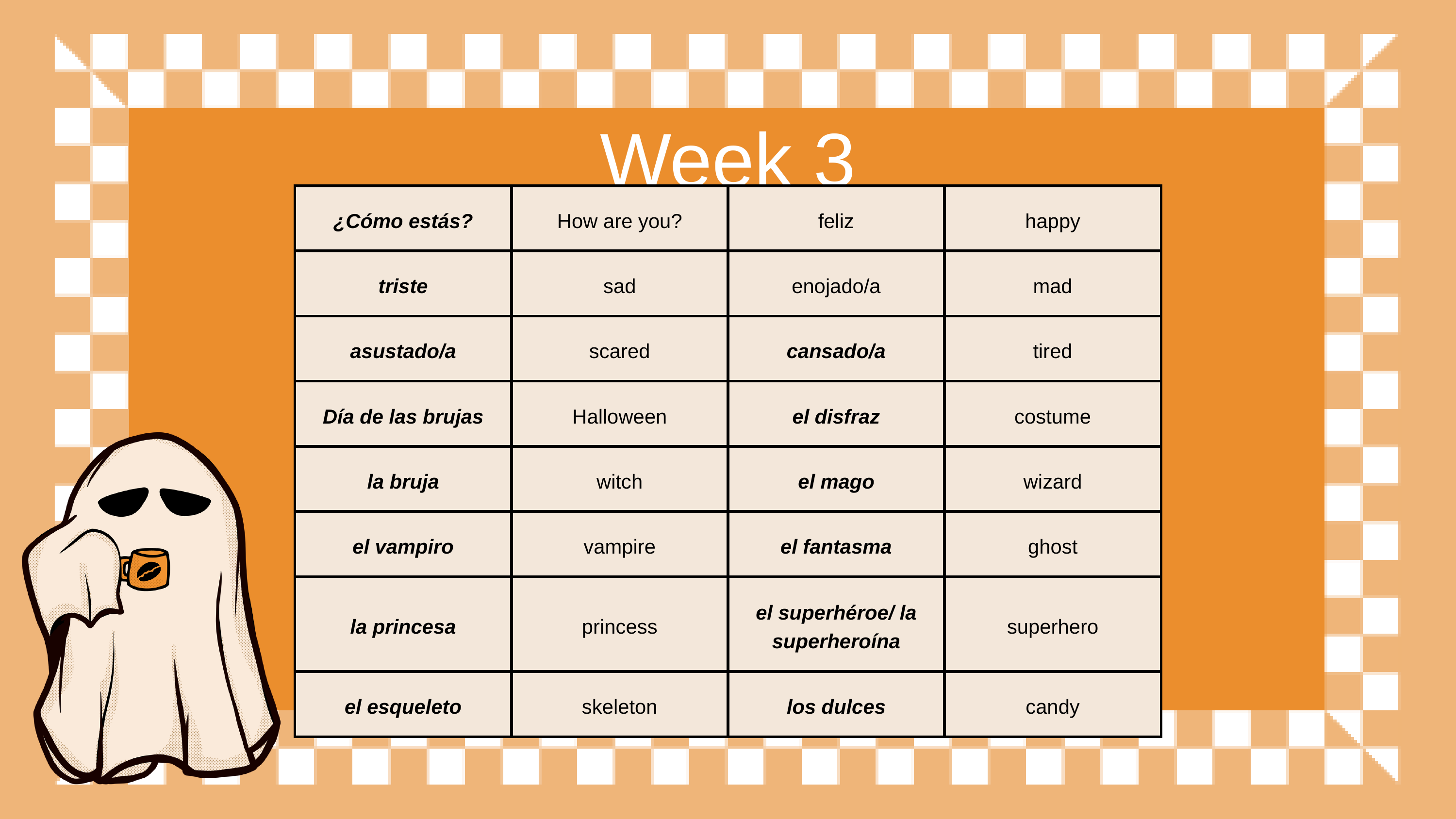

Week 3 Vocabulario

| ¿Cómo estás? | How are you? | feliz | happy |
| --- | --- | --- | --- |
| triste | sad | enojado/a | mad |
| asustado/a | scared | cansado/a | tired |
| Día de las brujas | Halloween | el disfraz | costume |
| la bruja | witch | el mago | wizard |
| el vampiro | vampire | el fantasma | ghost |
| la princesa | princess | el superhéroe/ la superheroína | superhero |
| el esqueleto | skeleton | los dulces | candy |